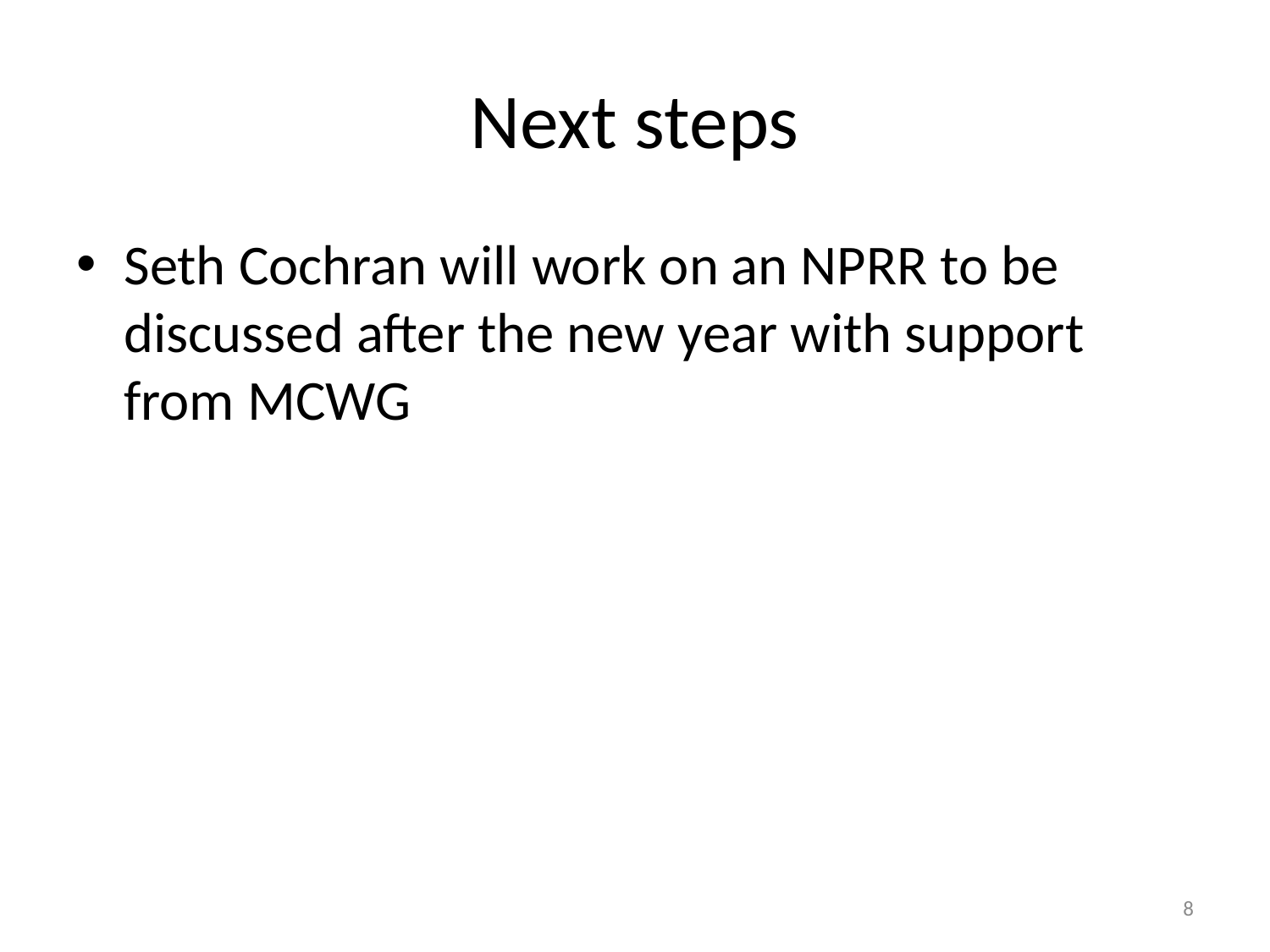

# Next steps
Seth Cochran will work on an NPRR to be discussed after the new year with support from MCWG
8